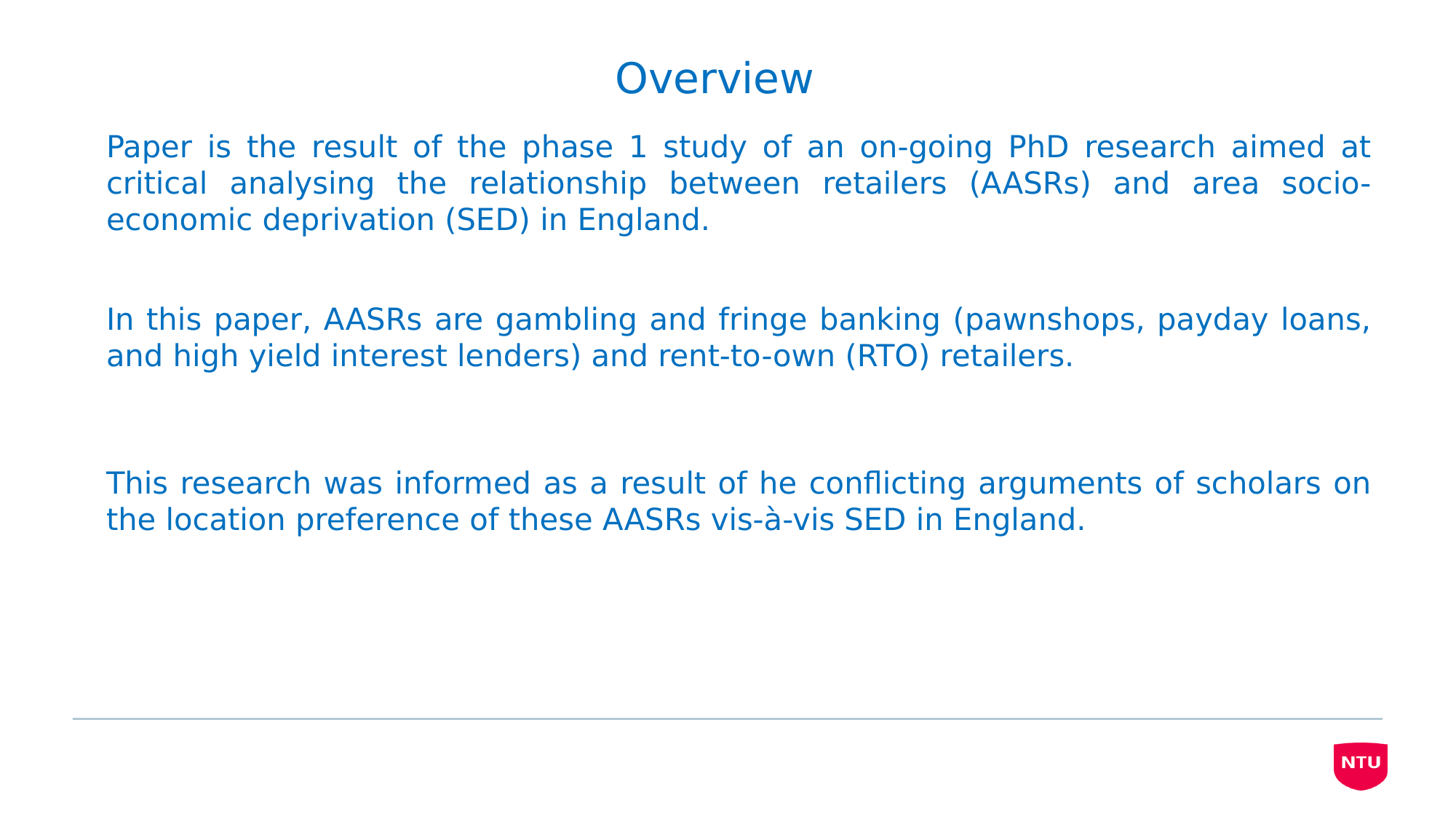

Overview
Paper is the result of the phase 1 study of an on-going PhD research aimed at critical analysing the relationship between retailers (AASRs) and area socio-economic deprivation (SED) in England.
In this paper, AASRs are gambling and fringe banking (pawnshops, payday loans, and high yield interest lenders) and rent-to-own (RTO) retailers.
This research was informed as a result of he conflicting arguments of scholars on the location preference of these AASRs vis-à-vis SED in England.